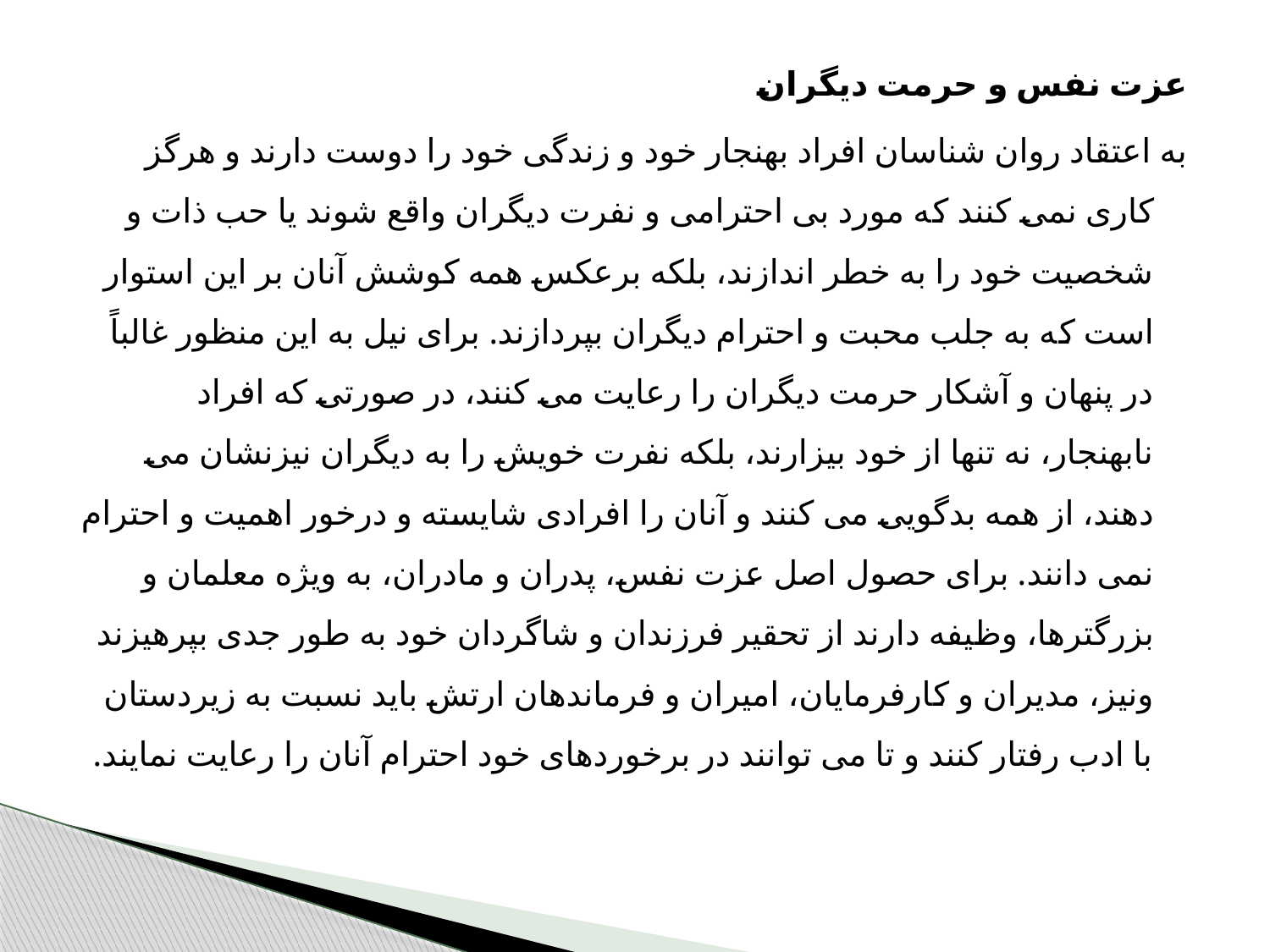

عزت نفس و حرمت دیگران
به اعتقاد روان شناسان افراد بهنجار خود و زندگی خود را دوست دارند و هرگز کاری نمی کنند که مورد بی احترامی و نفرت دیگران واقع شوند یا حب ذات و شخصیت خود را به خطر اندازند، بلکه برعکس همه کوشش آنان بر این استوار است که به جلب محبت و احترام دیگران بپردازند. برای نیل به این منظور غالباً در پنهان و آشکار حرمت دیگران را رعایت می کنند، در صورتی که افراد نابهنجار، نه تنها از خود بیزارند، بلکه نفرت خویش را به دیگران نیزنشان می دهند، از همه بدگویی می کنند و آنان را افرادی شایسته و درخور اهمیت و احترام نمی دانند. برای حصول اصل عزت نفس، پدران و مادران، به ویژه معلمان و بزرگترها، وظیفه دارند از تحقیر فرزندان و شاگردان خود به طور جدی بپرهیزند ونیز، مدیران و کارفرمایان، امیران و فرماندهان ارتش باید نسبت به زیردستان با ادب رفتار کنند و تا می توانند در برخوردهای خود احترام آنان را رعایت نمایند.